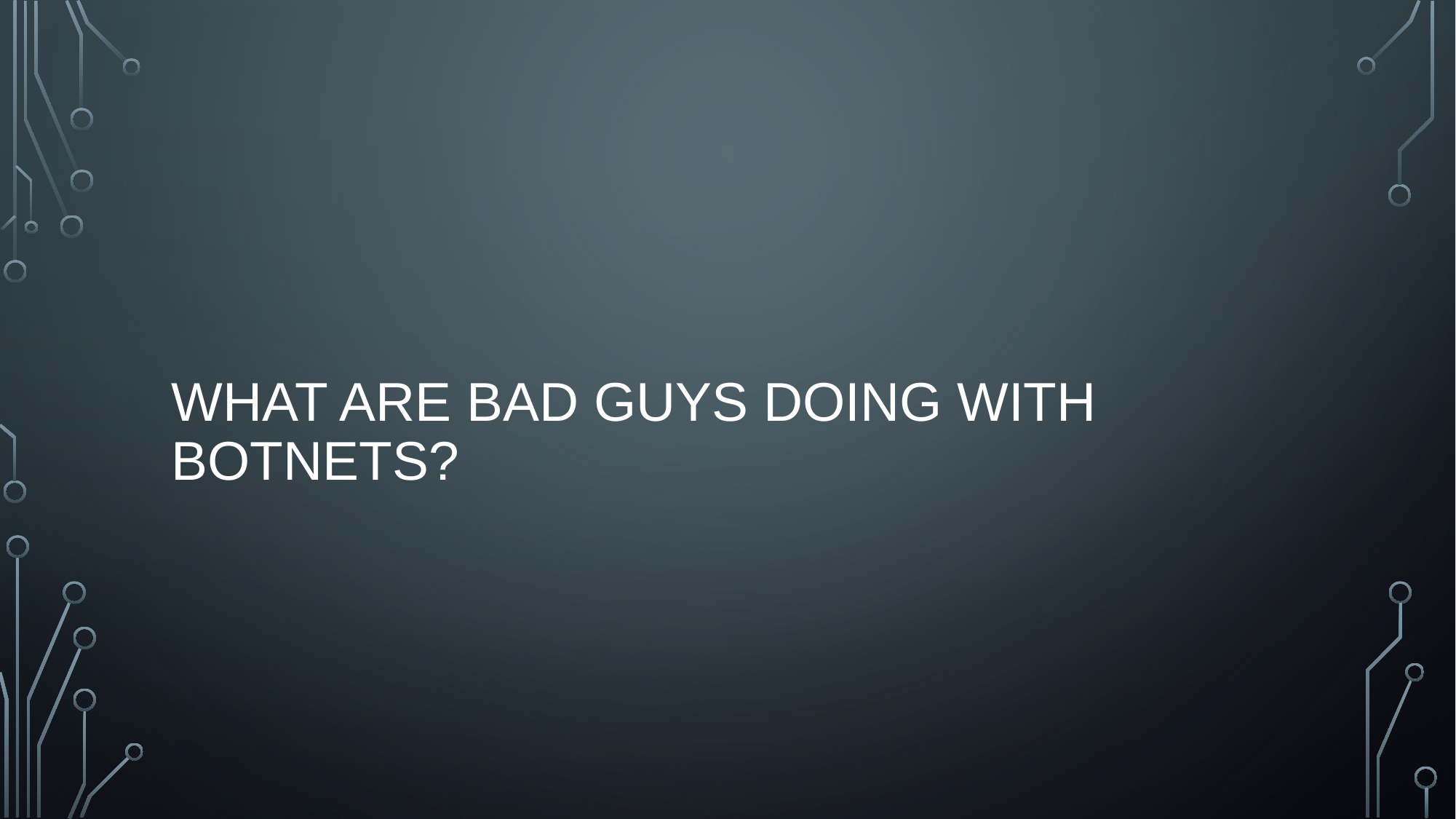

# What are bad guys doing with botnets?